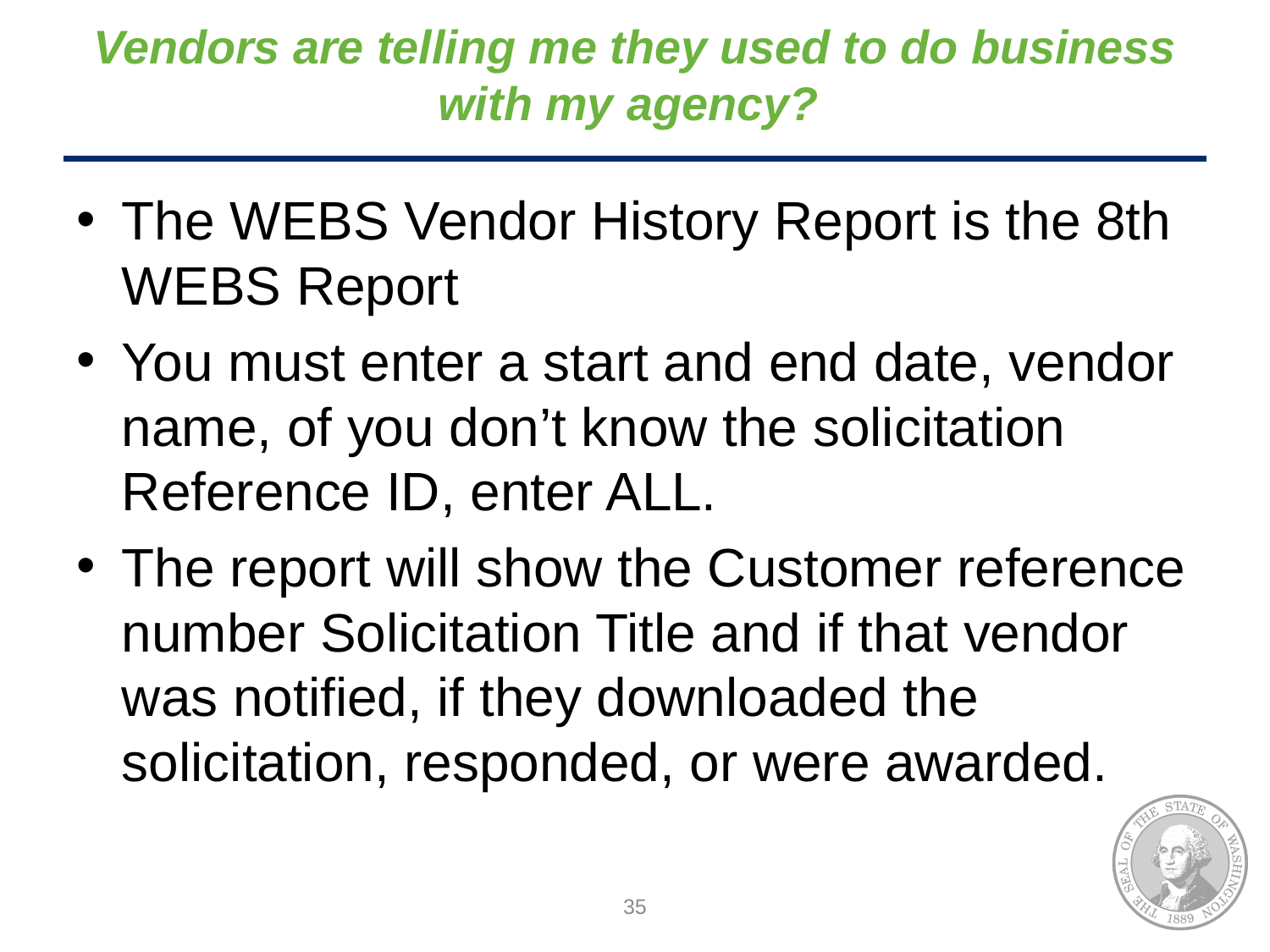

# Vendors are telling me they used to do business with my agency?
The WEBS Vendor History Report is the 8th WEBS Report
You must enter a start and end date, vendor name, of you don’t know the solicitation Reference ID, enter ALL.
The report will show the Customer reference number Solicitation Title and if that vendor was notified, if they downloaded the solicitation, responded, or were awarded.
35